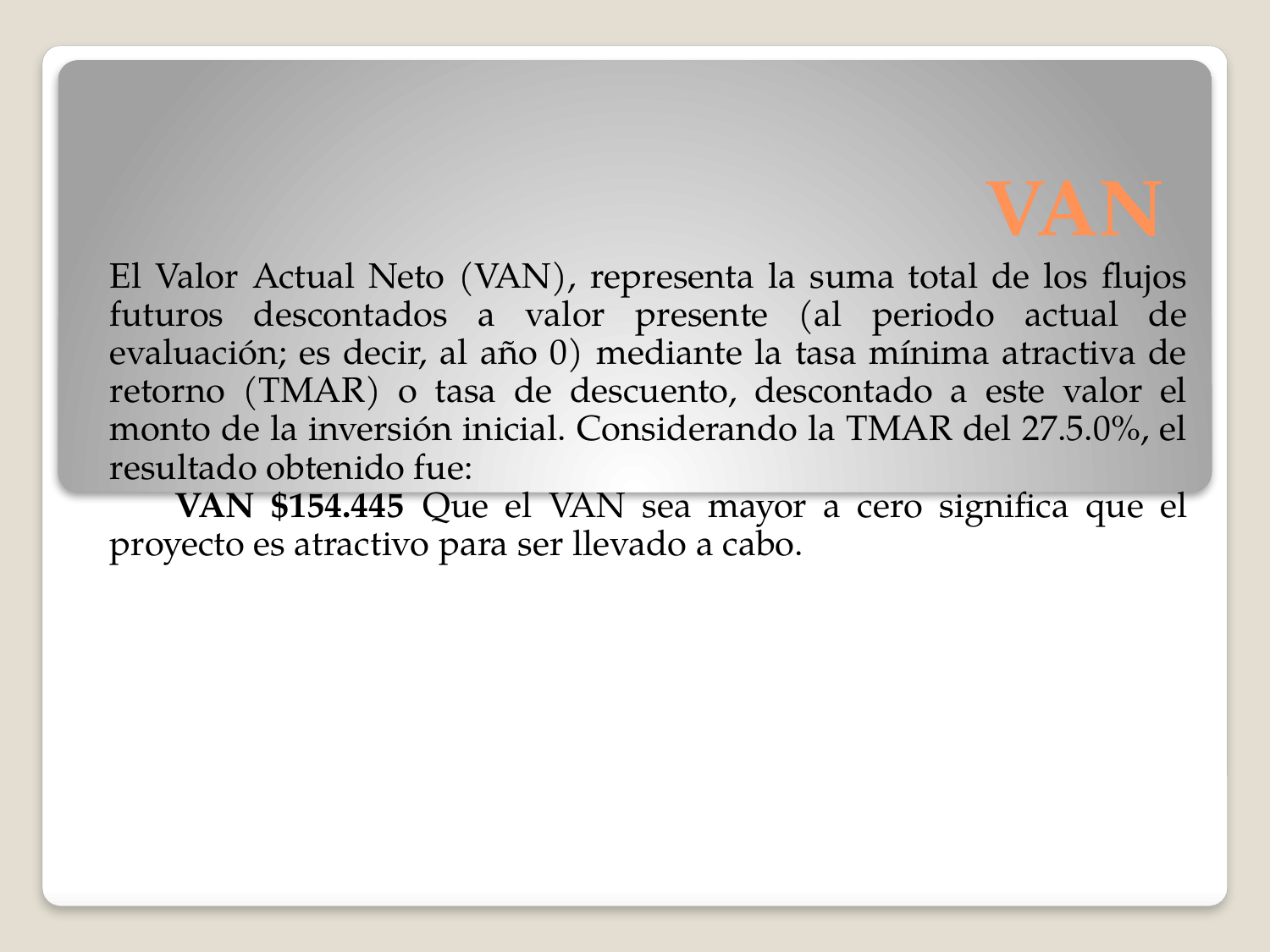

# VAN
El Valor Actual Neto (VAN), representa la suma total de los flujos futuros descontados a valor presente (al periodo actual de evaluación; es decir, al año 0) mediante la tasa mínima atractiva de retorno (TMAR) o tasa de descuento, descontado a este valor el monto de la inversión inicial. Considerando la TMAR del 27.5.0%, el resultado obtenido fue:
    VAN $154.445 Que el VAN sea mayor a cero significa que el proyecto es atractivo para ser llevado a cabo.